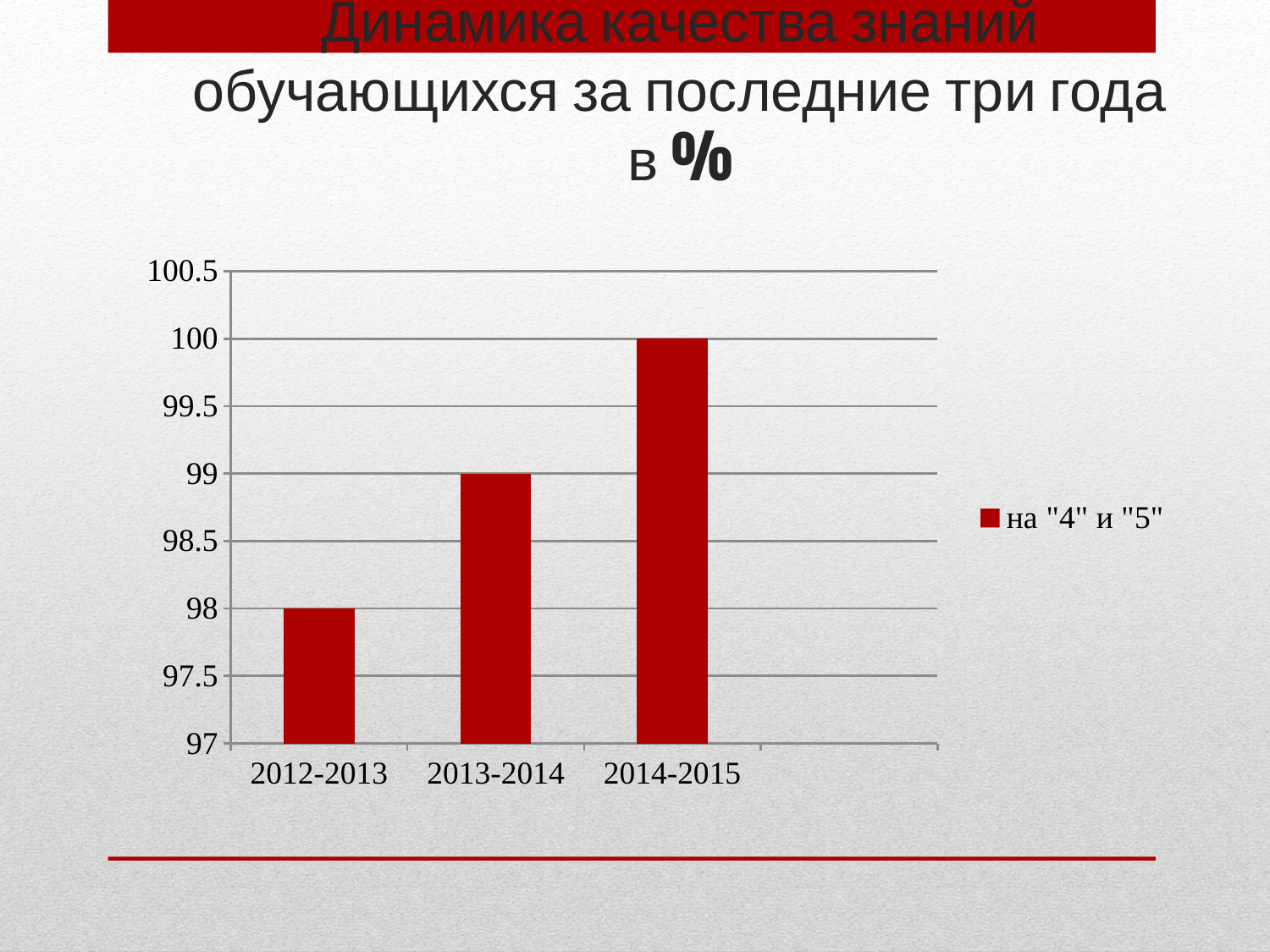

# Динамика качества знаний обучающихся за последние три года в %

### Chart

| Category | на "4" и "5" |
|---|---|
| 2012-2013 | 98.0 |
| 2013-2014 | 99.0 |
| 2014-2015 | 100.0 |